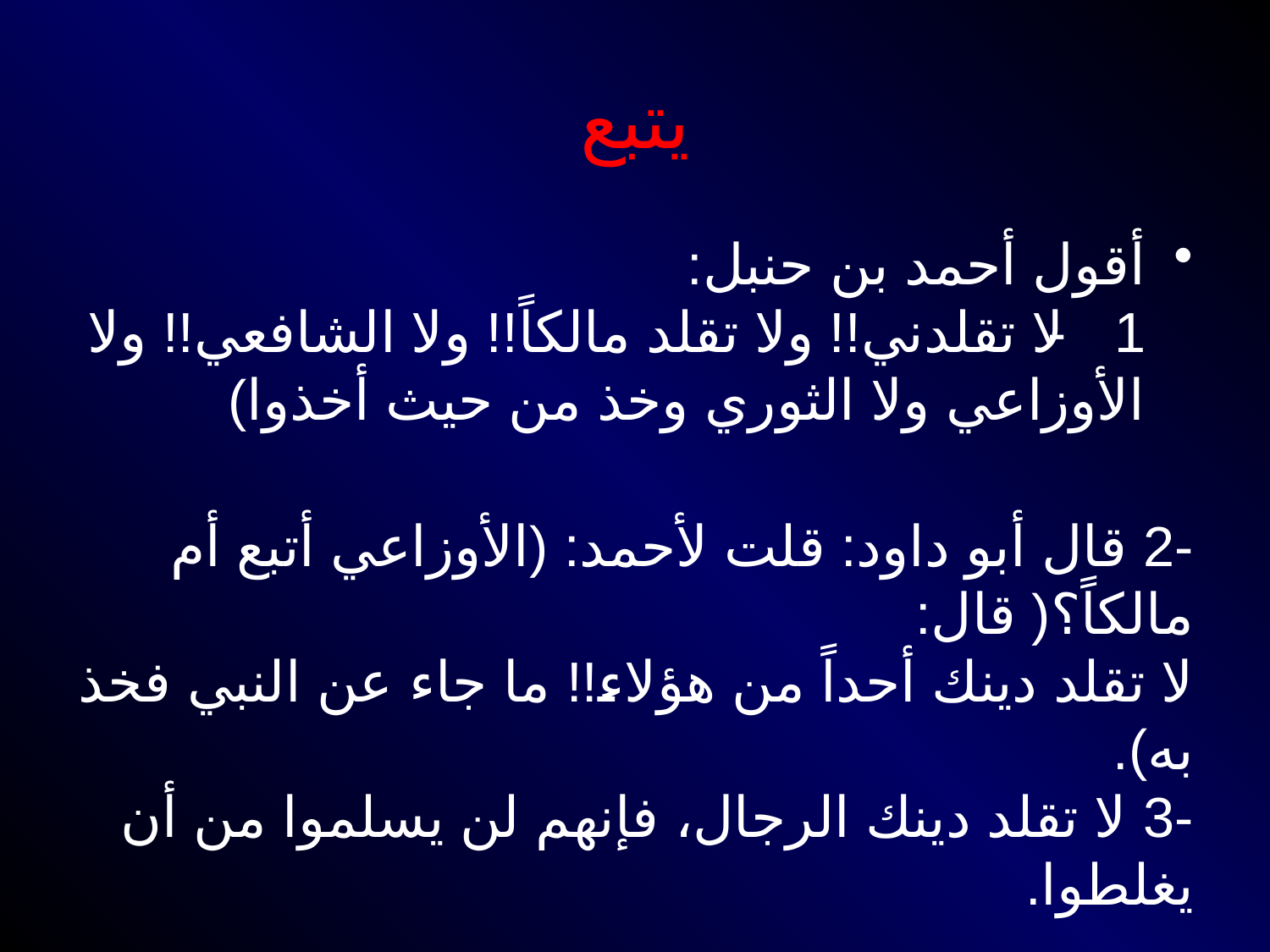

# يتبع
أقول أحمد بن حنبل:
1 - لا تقلدني!! ولا تقلد مالكاً!! ولا الشافعي!! ولا الأوزاعي ولا الثوري وخذ من حيث أخذوا)
-2 قال أبو داود: قلت لأحمد: (الأوزاعي أتبع أم مالكاً؟( قال:
لا تقلد دينك أحداً من هؤلاء!! ما جاء عن النبي فخذ به).
-3 لا تقلد دينك الرجال، فإنهم لن يسلموا من أن يغلطوا.